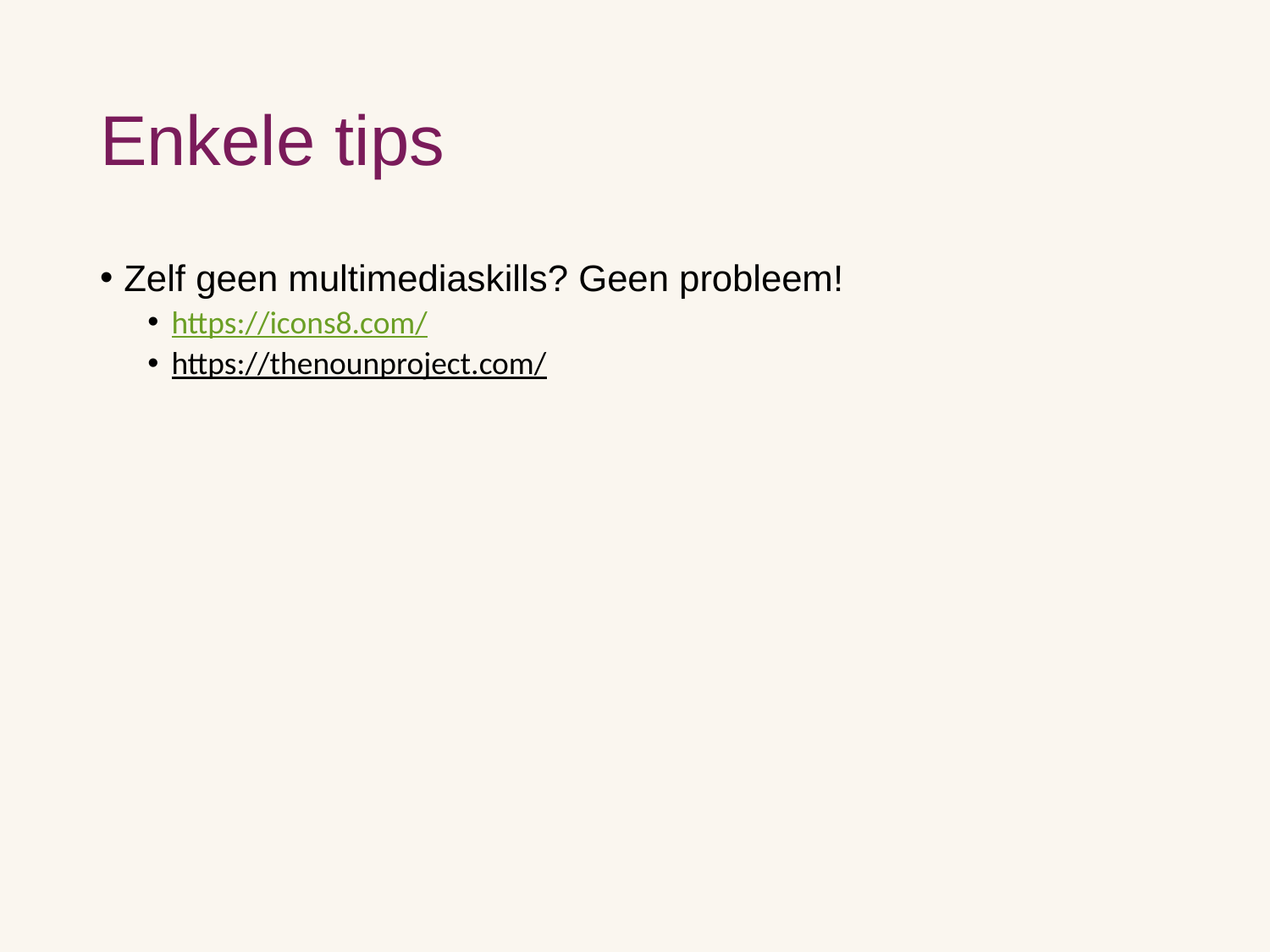

# Enkele tips
Zelf geen multimediaskills? Geen probleem!
https://icons8.com/
https://thenounproject.com/